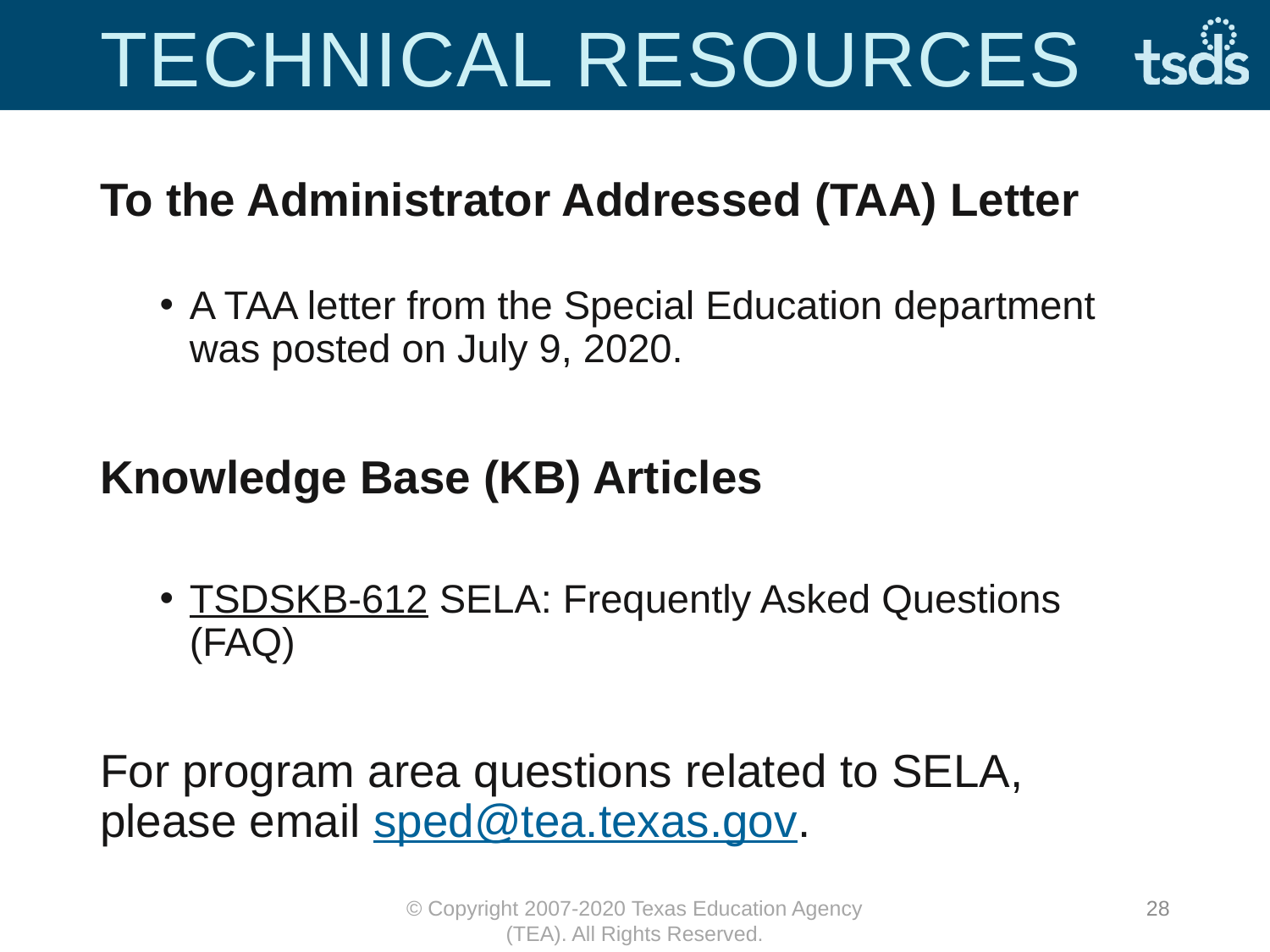

# Technical resources
To the Administrator Addressed (TAA) Letter​

A TAA letter from the Special Education department was posted on July 9, 2020.

Knowledge Base (KB) Articles

TSDSKB-612 SELA: Frequently Asked Questions (FAQ)
​​
For program area questions related to SELA, please email sped@tea.texas.gov.
28